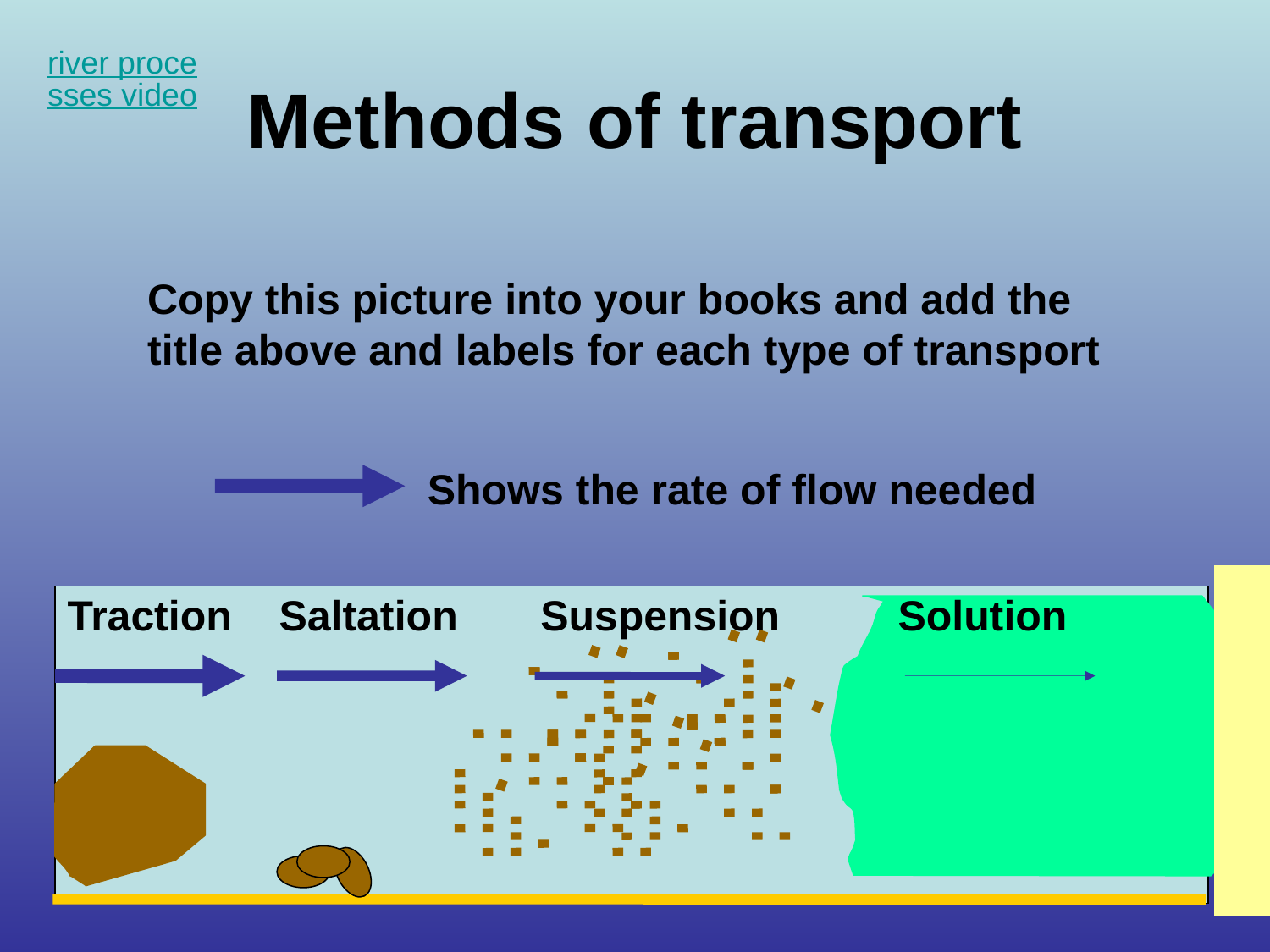

river processes video
# Methods of transport
Copy this picture into your books and add the title above and labels for each type of transport
Shows the rate of flow needed

Traction    Saltation       Suspension          Solution